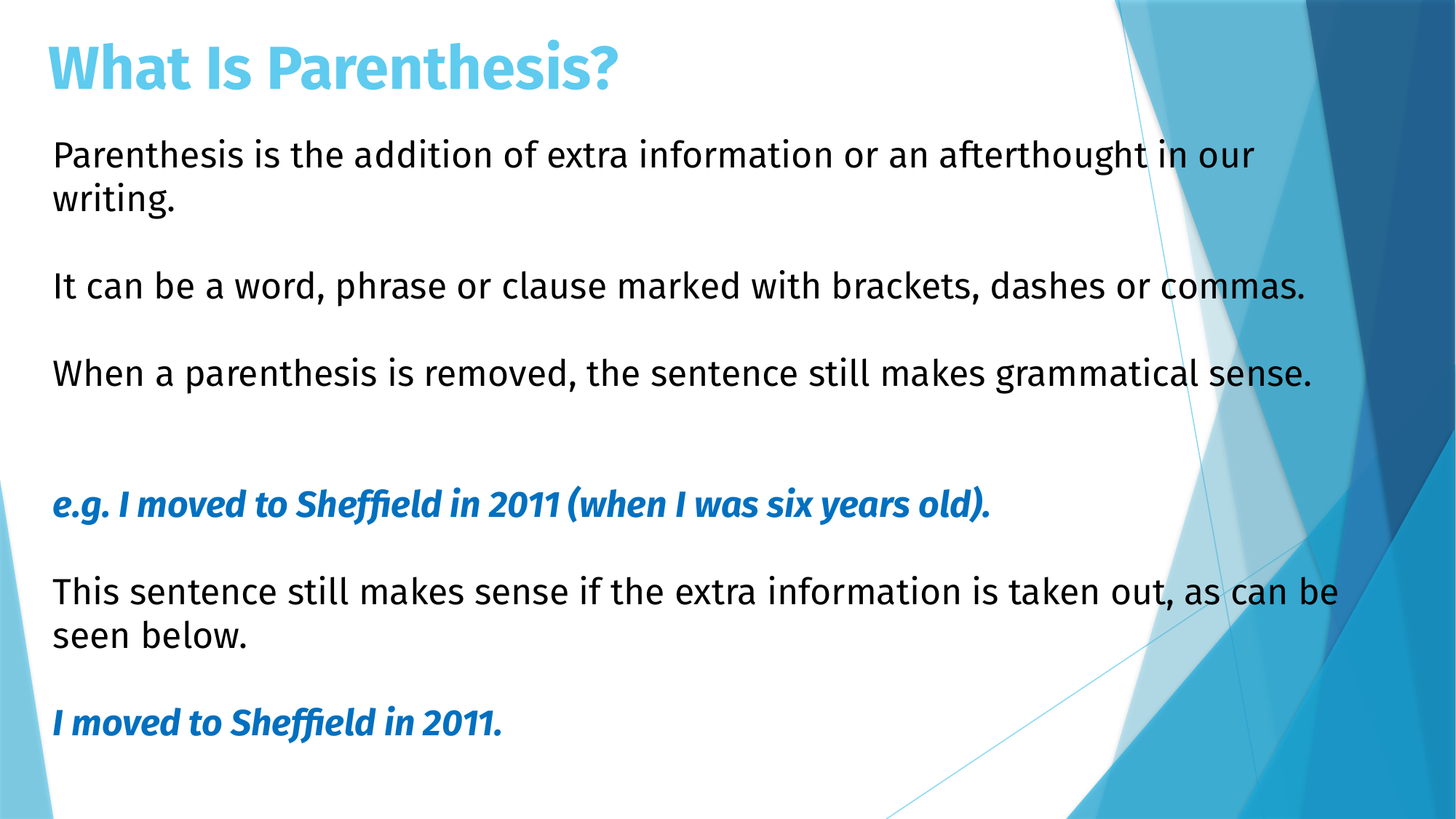

What Is Parenthesis?
Parenthesis is the addition of extra information or an afterthought in our writing.

It can be a word, phrase or clause marked with brackets, dashes or commas.

When a parenthesis is removed, the sentence still makes grammatical sense.

e.g. I moved to Sheffield in 2011 (when I was six years old).

This sentence still makes sense if the extra information is taken out, as can be seen below.

I moved to Sheffield in 2011.